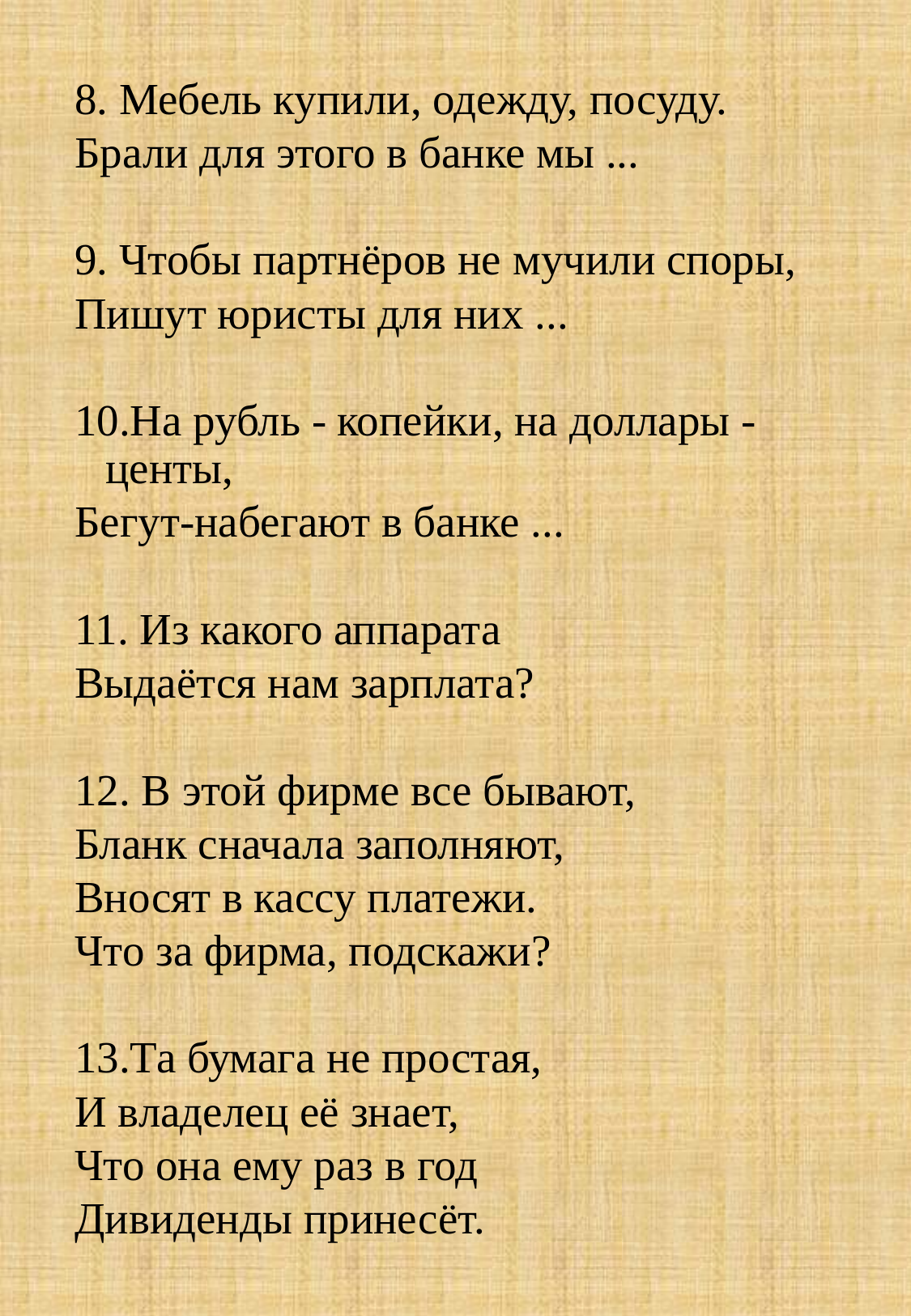

8. Мебель купили, одежду, посуду.
Брали для этого в банке мы ...

9. Чтобы партнёров не мучили споры,
Пишут юристы для них ...

10.На рубль - копейки, на доллары - центы,
Бегут-набегают в банке ...

11. Из какого аппарата
Выдаётся нам зарплата?

12. В этой фирме все бывают,
Бланк сначала заполняют,
Вносят в кассу платежи.
Что за фирма, подскажи?

13.Та бумага не простая,
И владелец её знает,
Что она ему раз в год
Дивиденды принесёт.